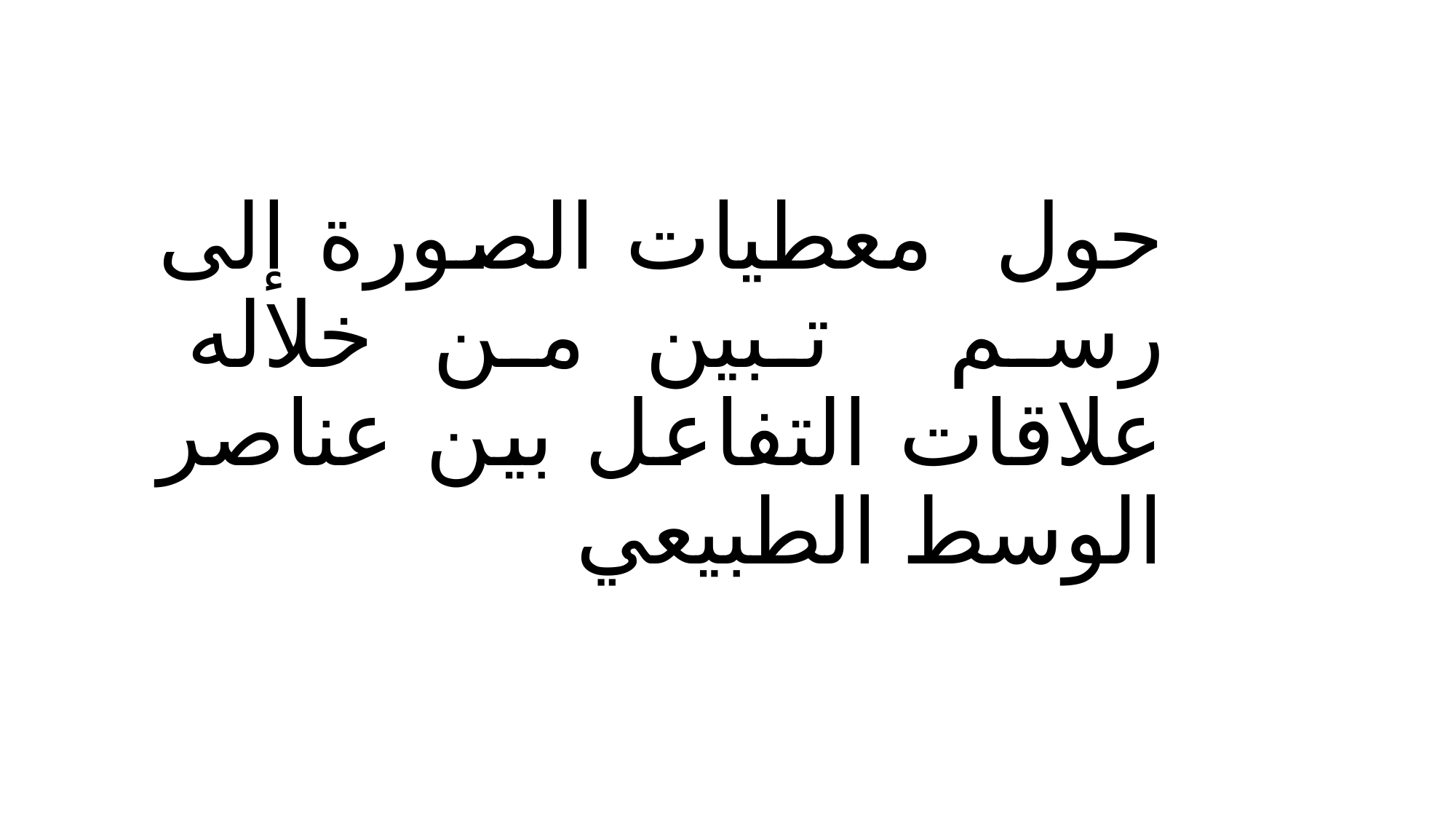

# حول  معطيات الصورة إلى رسم  تبين من خلاله علاقات التفاعل بين عناصر الوسط الطبيعي